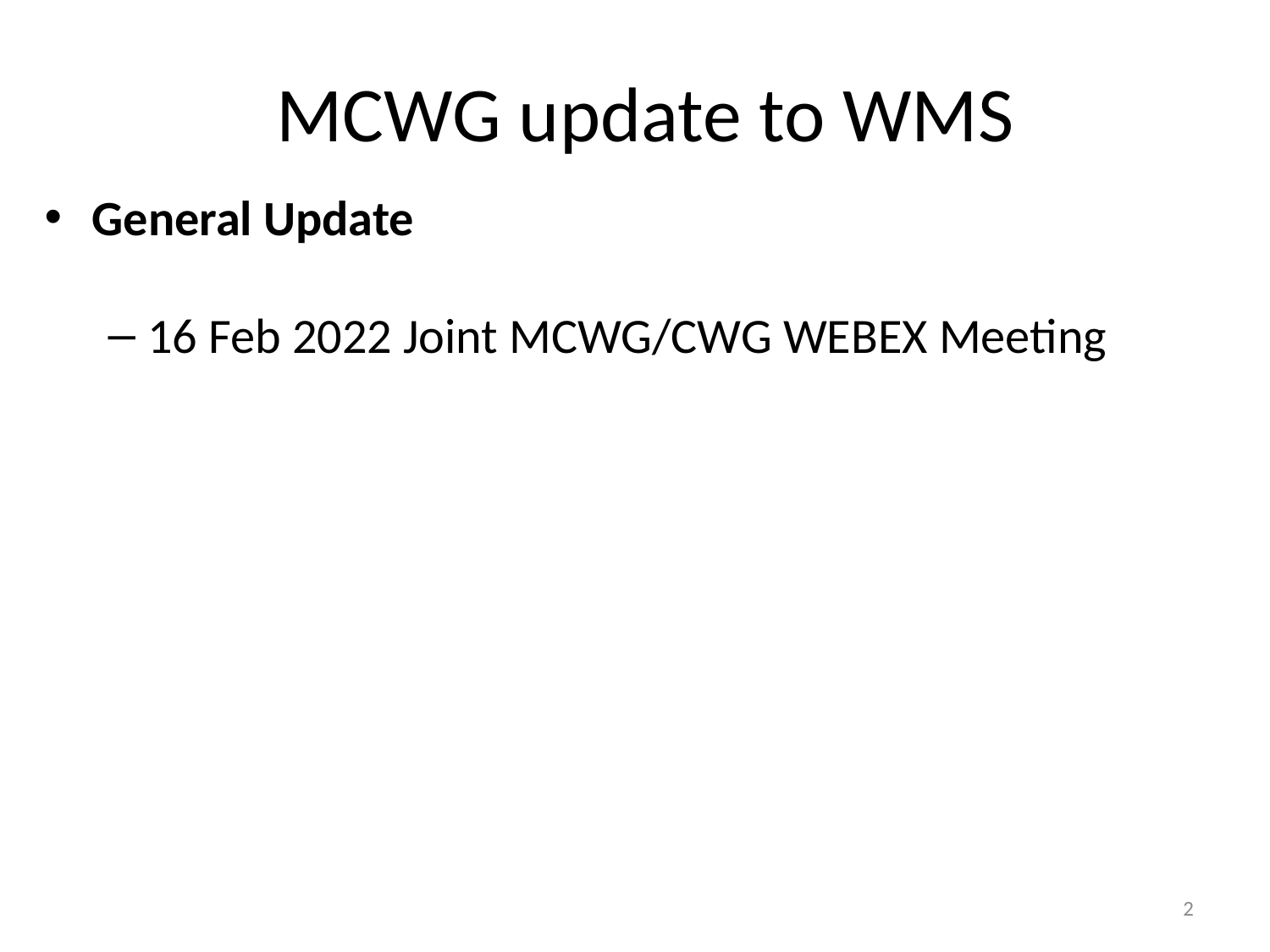

# MCWG update to WMS
General Update

16 Feb 2022 Joint MCWG/CWG WEBEX Meeting

2